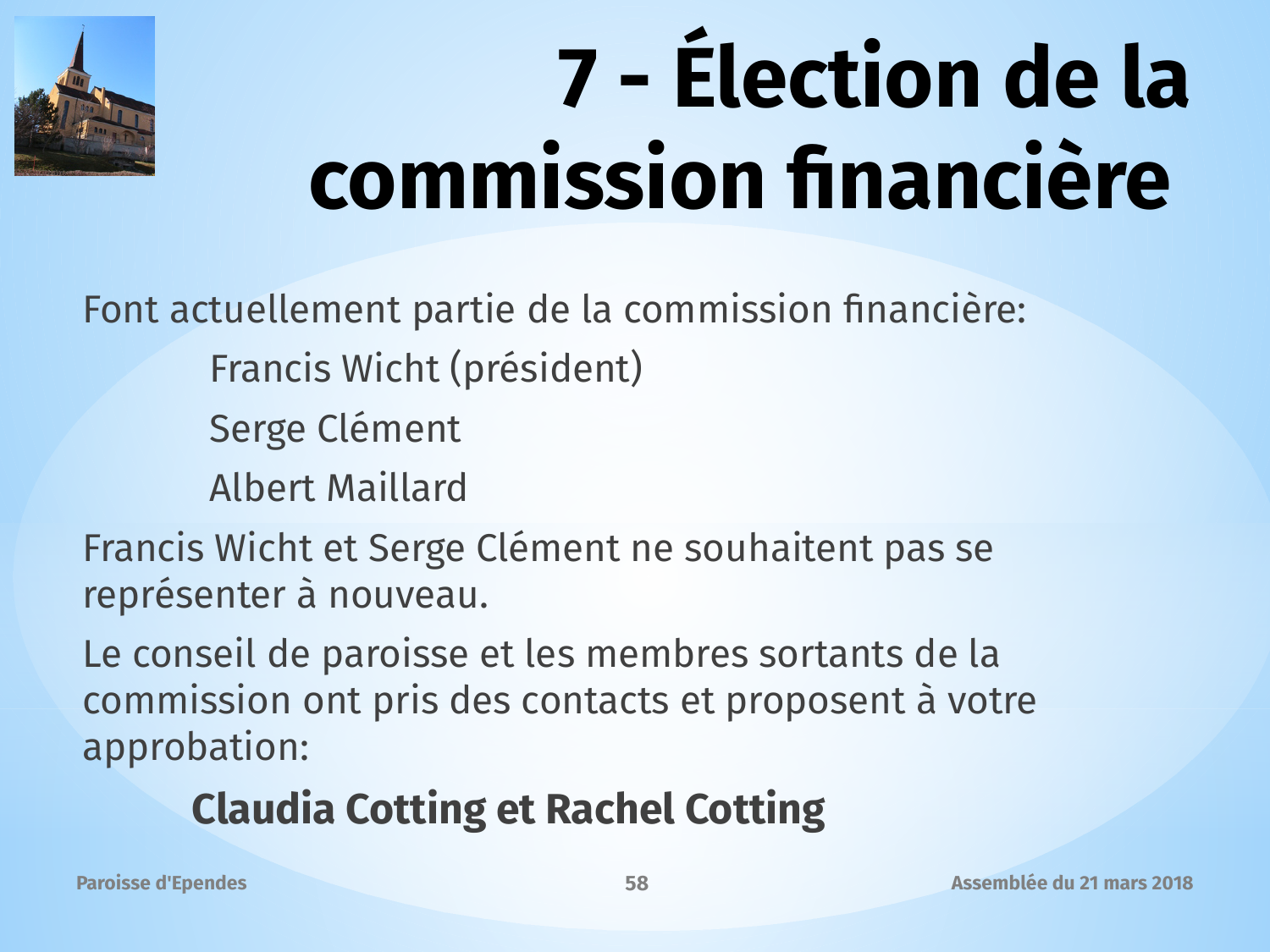

# 7 - Élection de la commission financière
Font actuellement partie de la commission financière:
	Francis Wicht (président)
	Serge Clément
	Albert Maillard
Francis Wicht et Serge Clément ne souhaitent pas se représenter à nouveau.
Le conseil de paroisse et les membres sortants de la commission ont pris des contacts et proposent à votre approbation:
           Claudia Cotting et Rachel Cotting

Paroisse d'Ependes
58
Assemblée du 21 mars 2018